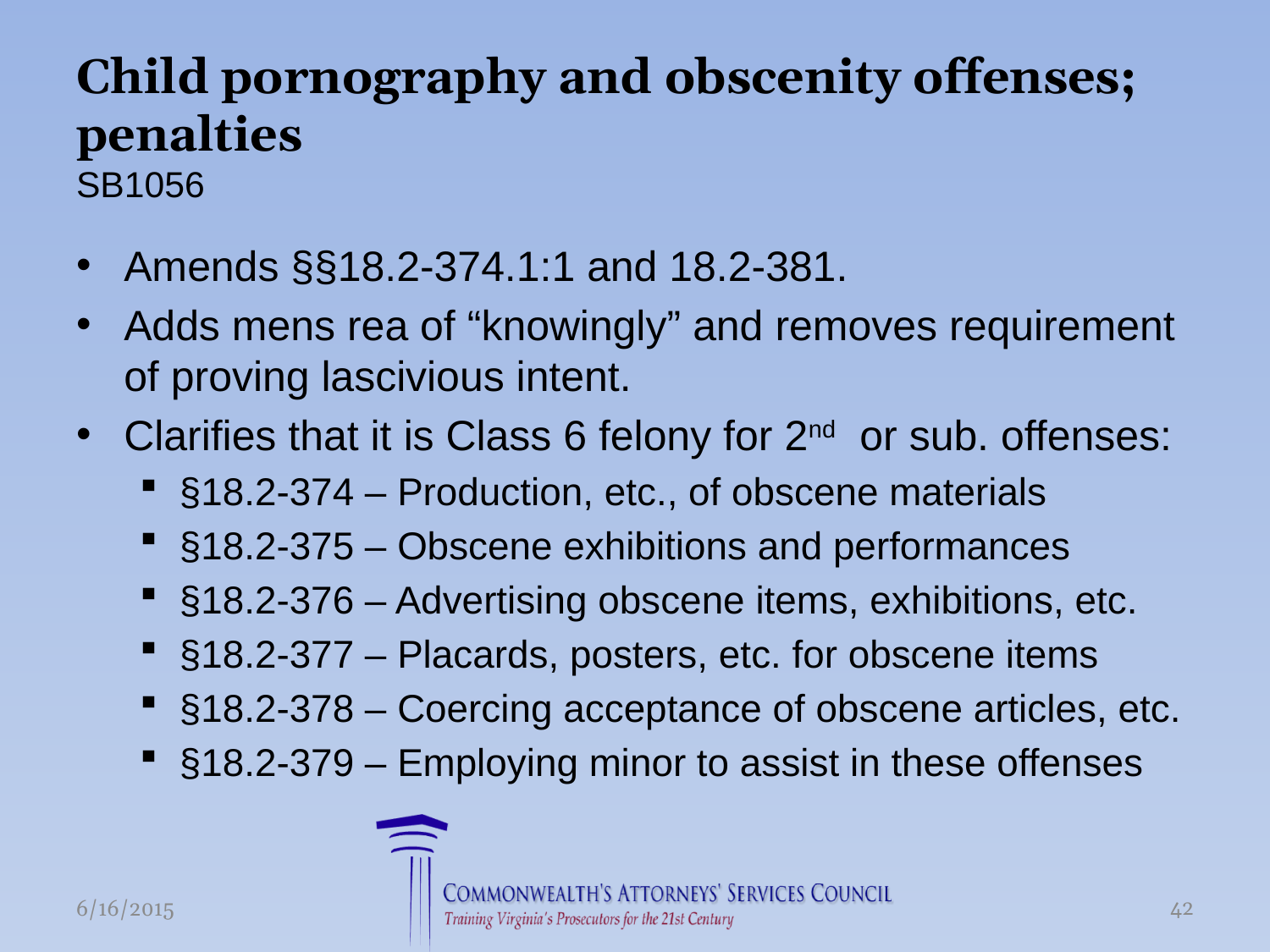

# Child pornography and obscenity offenses; penalties SB1056
Amends §§18.2-374.1:1 and 18.2-381.
Adds mens rea of “knowingly” and removes requirement of proving lascivious intent.
Clarifies that it is Class 6 felony for 2nd  or sub. offenses:
§18.2-374 – Production, etc., of obscene materials
§18.2-375 – Obscene exhibitions and performances
§18.2-376 – Advertising obscene items, exhibitions, etc.
§18.2-377 – Placards, posters, etc. for obscene items
§18.2-378 – Coercing acceptance of obscene articles, etc.
§18.2-379 – Employing minor to assist in these offenses

6/16/2015
42